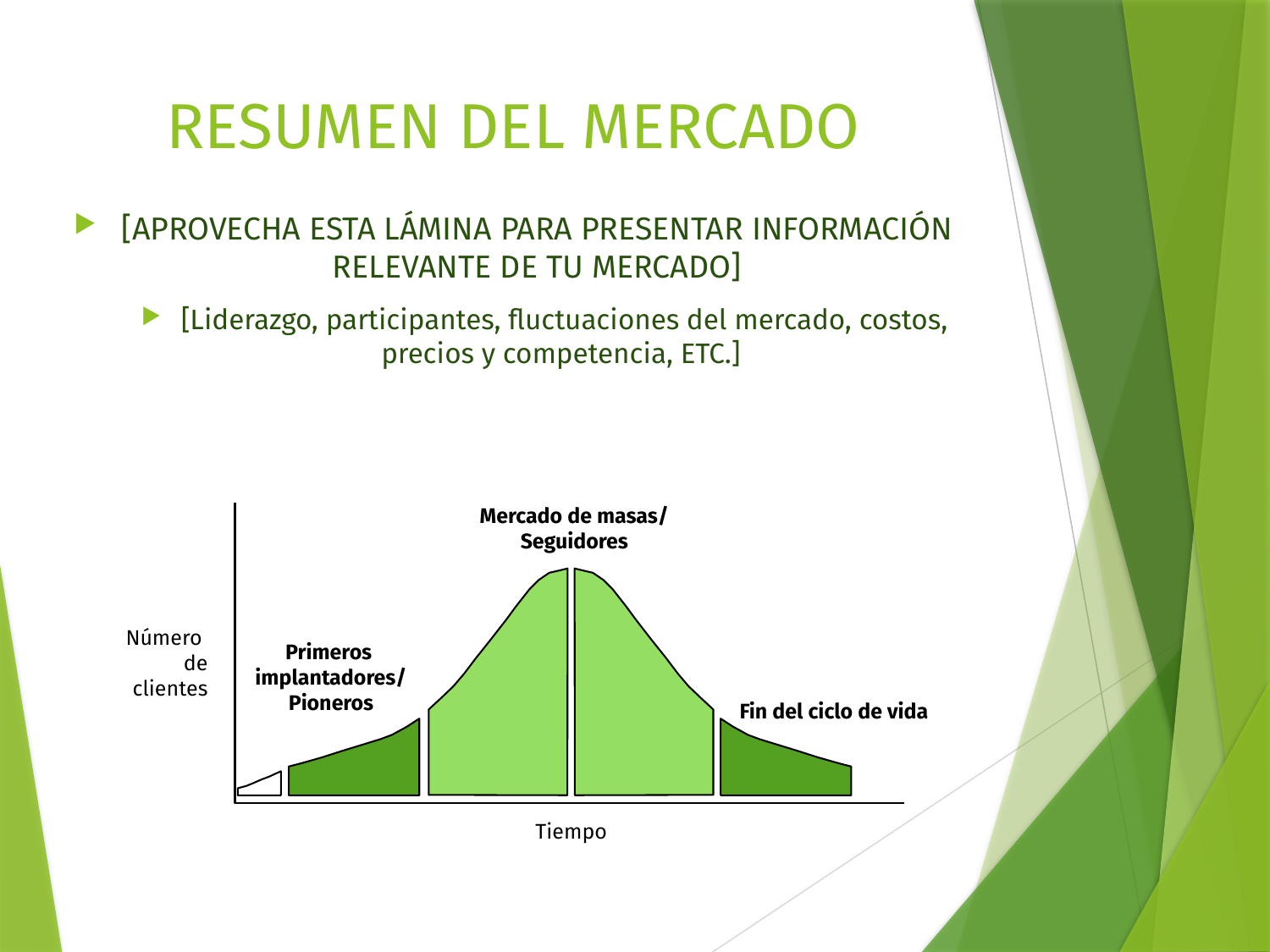

# RESUMEN DEL MERCADO
[APROVECHA ESTA LÁMINA PARA PRESENTAR INFORMACIÓN RELEVANTE DE TU MERCADO]
[Liderazgo, participantes, fluctuaciones del mercado, costos, precios y competencia, ETC.]
Mercado de masas/
Seguidores

Primeros
implantadores/
Pioneros
Fin del ciclo de vida

Tiempo
Número
de
clientes